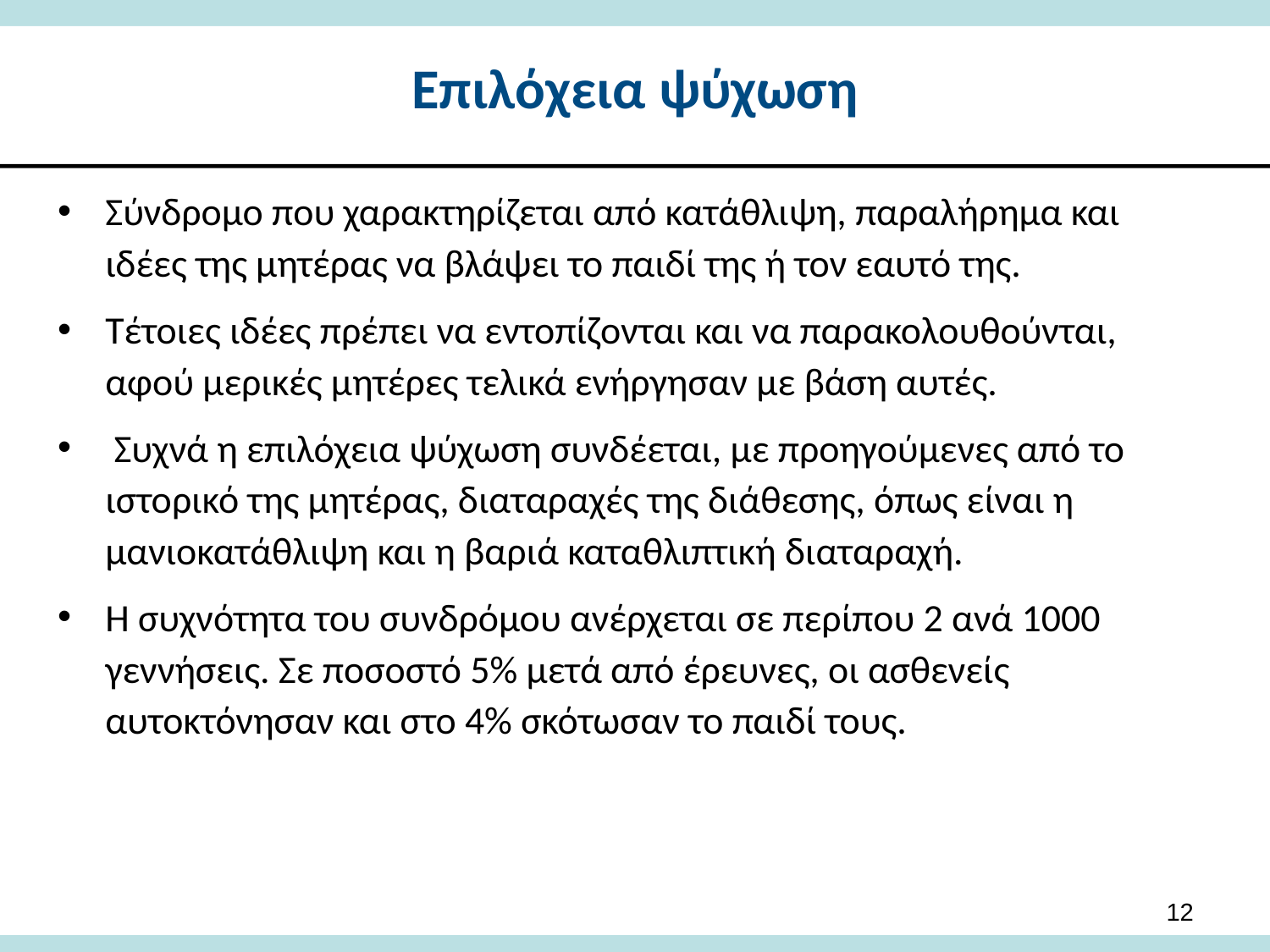

# Επιλόχεια ψύχωση
Σύνδρομο που χαρακτηρίζεται από κατάθλιψη, παραλήρημα και ιδέες της μητέρας να βλάψει το παιδί της ή τον εαυτό της.
Τέτοιες ιδέες πρέπει να εντοπίζονται και να παρακολουθούνται, αφού μερικές μητέρες τελικά ενήργησαν με βάση αυτές.
 Συχνά η επιλόχεια ψύχωση συνδέεται, με προηγούμενες από το ιστορικό της μητέρας, διαταραχές της διάθεσης, όπως είναι η μανιοκατάθλιψη και η βαριά καταθλιπτική διαταραχή.
Η συχνότητα του συνδρόμου ανέρχεται σε περίπου 2 ανά 1000 γεννήσεις. Σε ποσοστό 5% μετά από έρευνες, οι ασθενείς αυτοκτόνησαν και στο 4% σκότωσαν το παιδί τους.

12